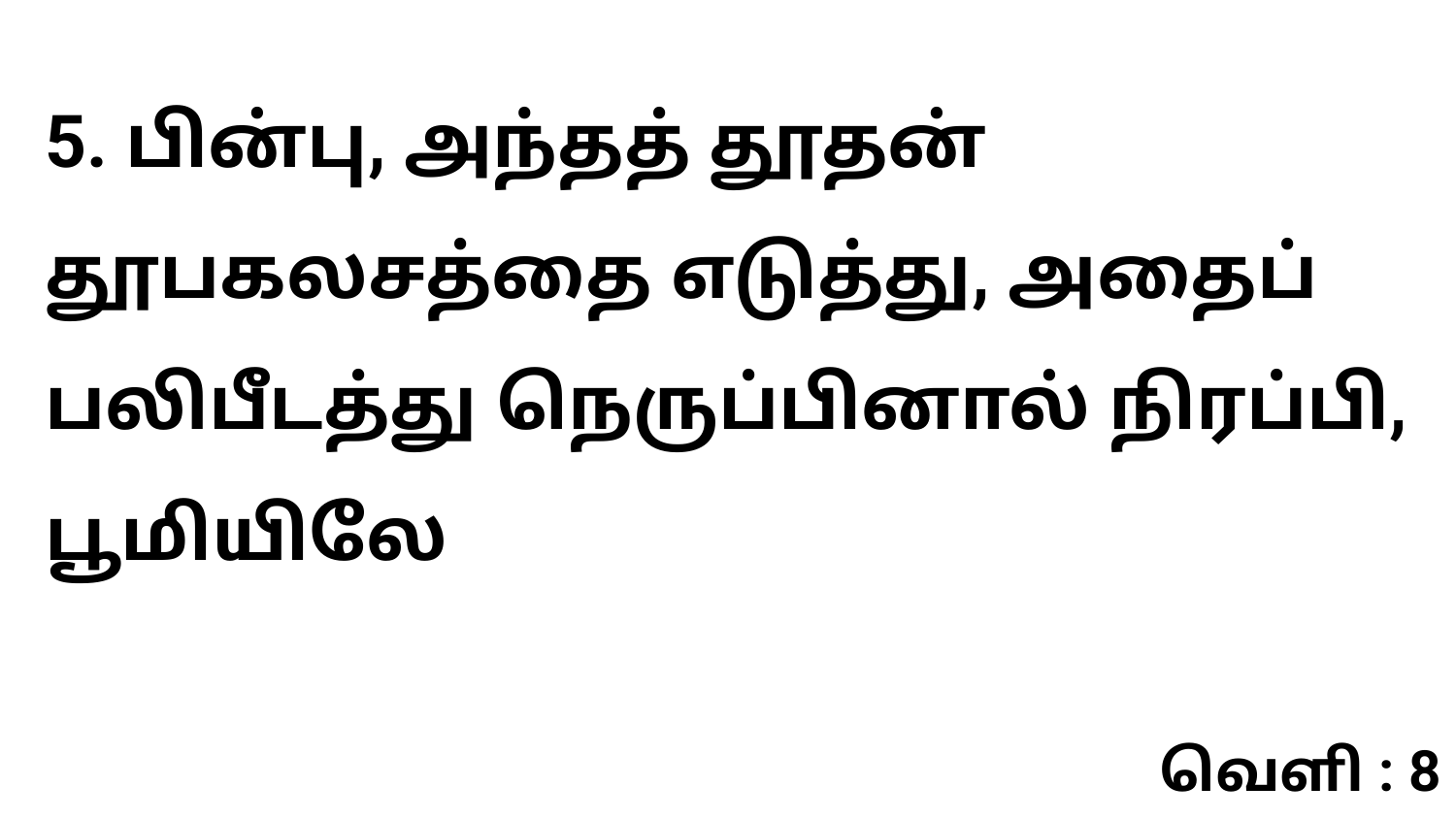

5. பின்பு, அந்தத் தூதன் தூபகலசத்தை எடுத்து, அதைப் பலிபீடத்து நெருப்பினால் நிரப்பி, பூமியிலே
வெளி : 8